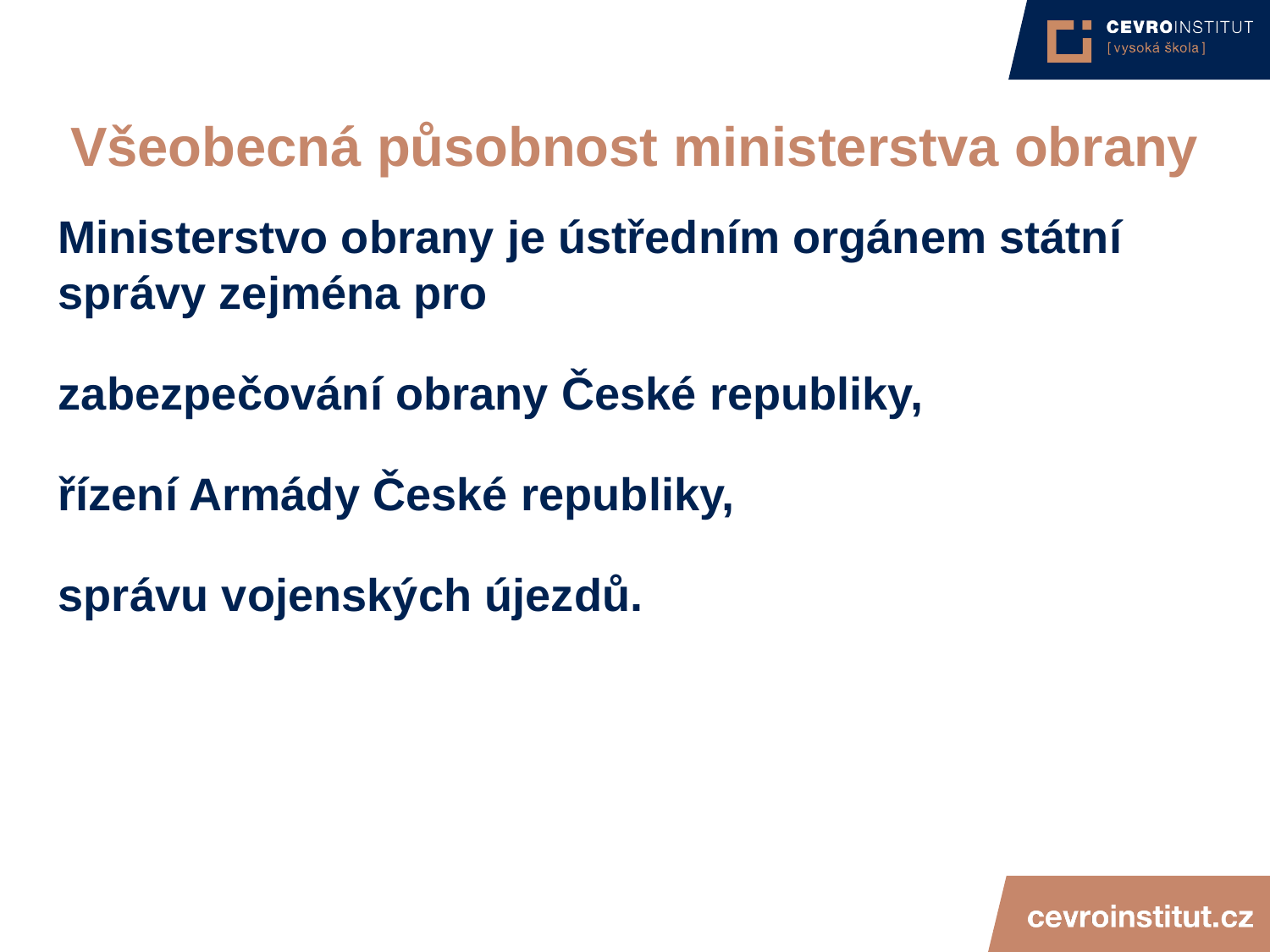

4/15/21
JUDr. Cyril Svoboda PhD
61
# Všeobecná působnost ministerstva obrany
Ministerstvo obrany je ústředním orgánem státní správy zejména pro
zabezpečování obrany České republiky,
řízení Armády České republiky,
správu vojenských újezdů.